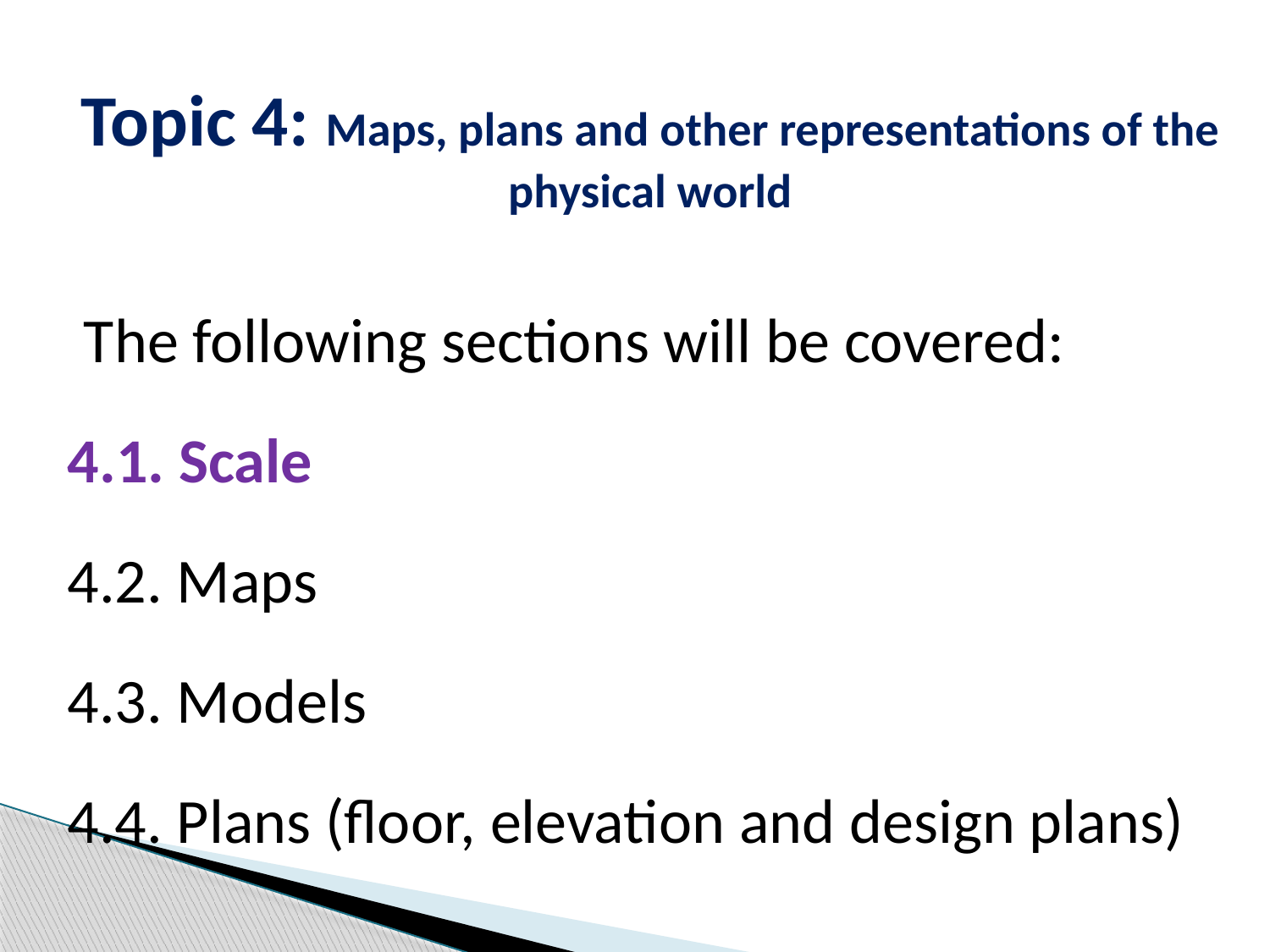

# Topic 4: Maps, plans and other representations of the physical world
The following sections will be covered:
4.1. Scale
4.2. Maps
4.3. Models
4.4. Plans (floor, elevation and design plans)